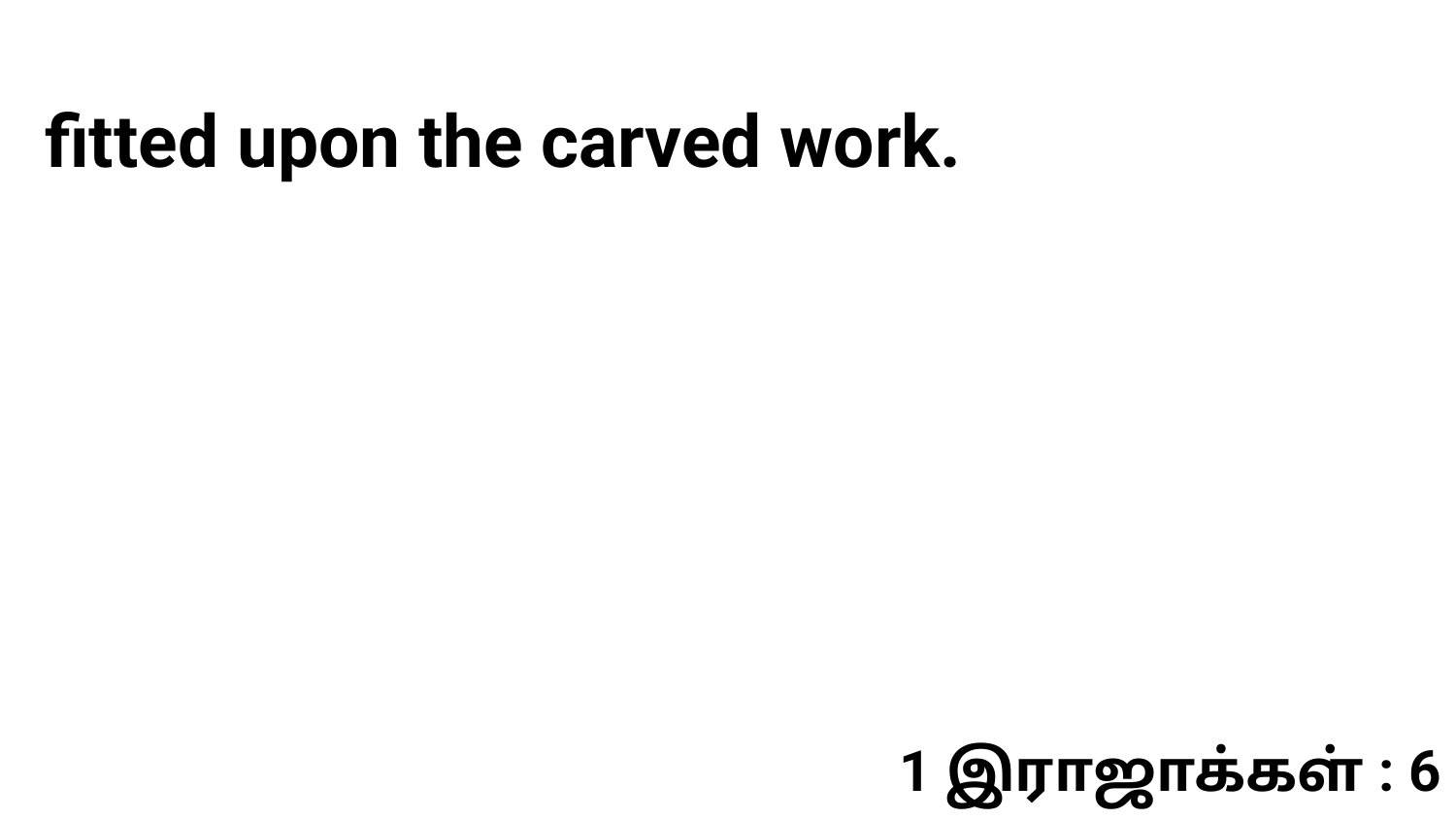

fitted upon the carved work.
1 இராஜாக்கள் : 6